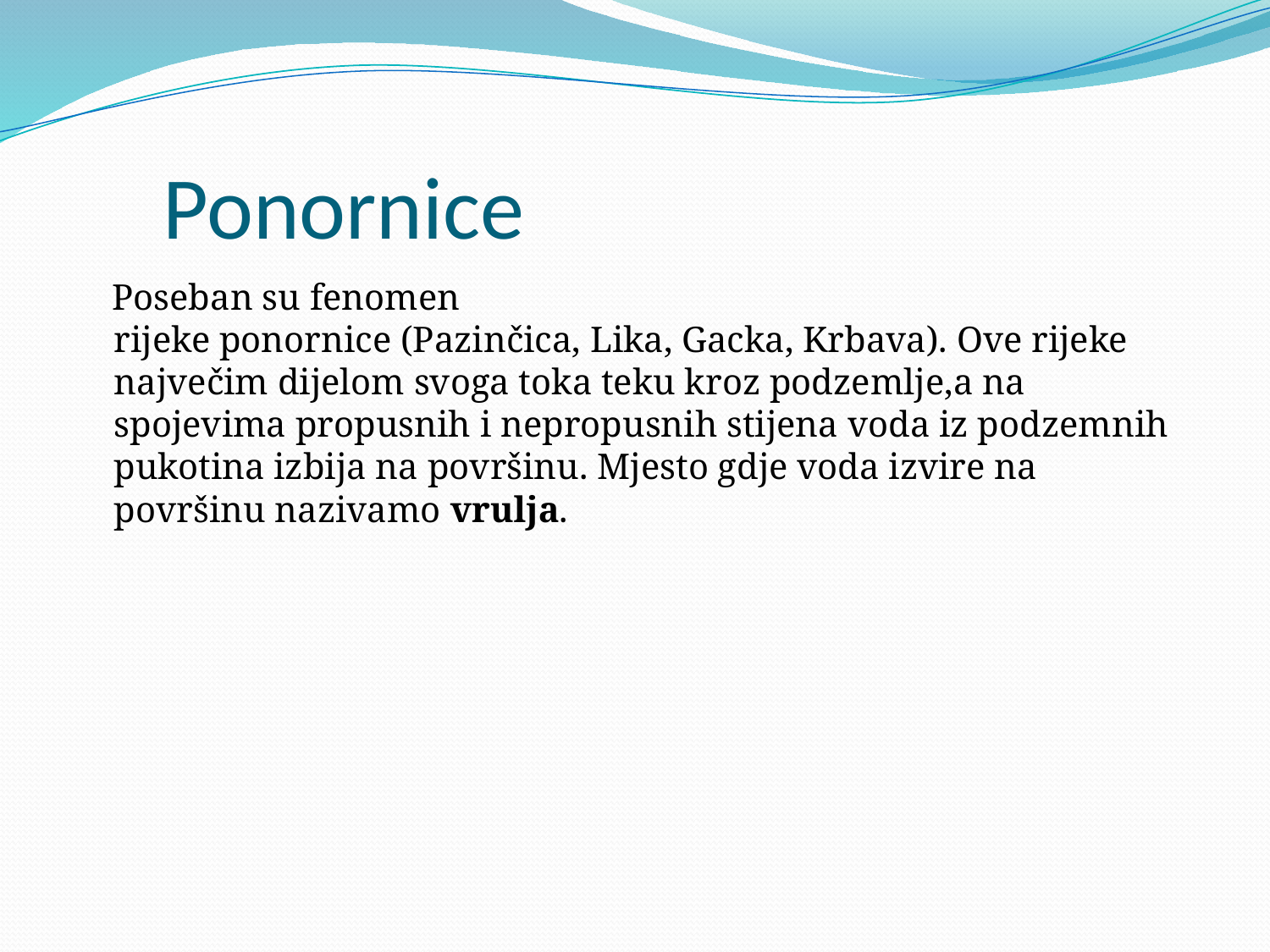

# Ponornice
    Poseban su fenomen rijeke ponornice (Pazinčica, Lika, Gacka, Krbava). Ove rijeke največim dijelom svoga toka teku kroz podzemlje,a na spojevima propusnih i nepropusnih stijena voda iz podzemnih pukotina izbija na površinu. Mjesto gdje voda izvire na površinu nazivamo vrulja.